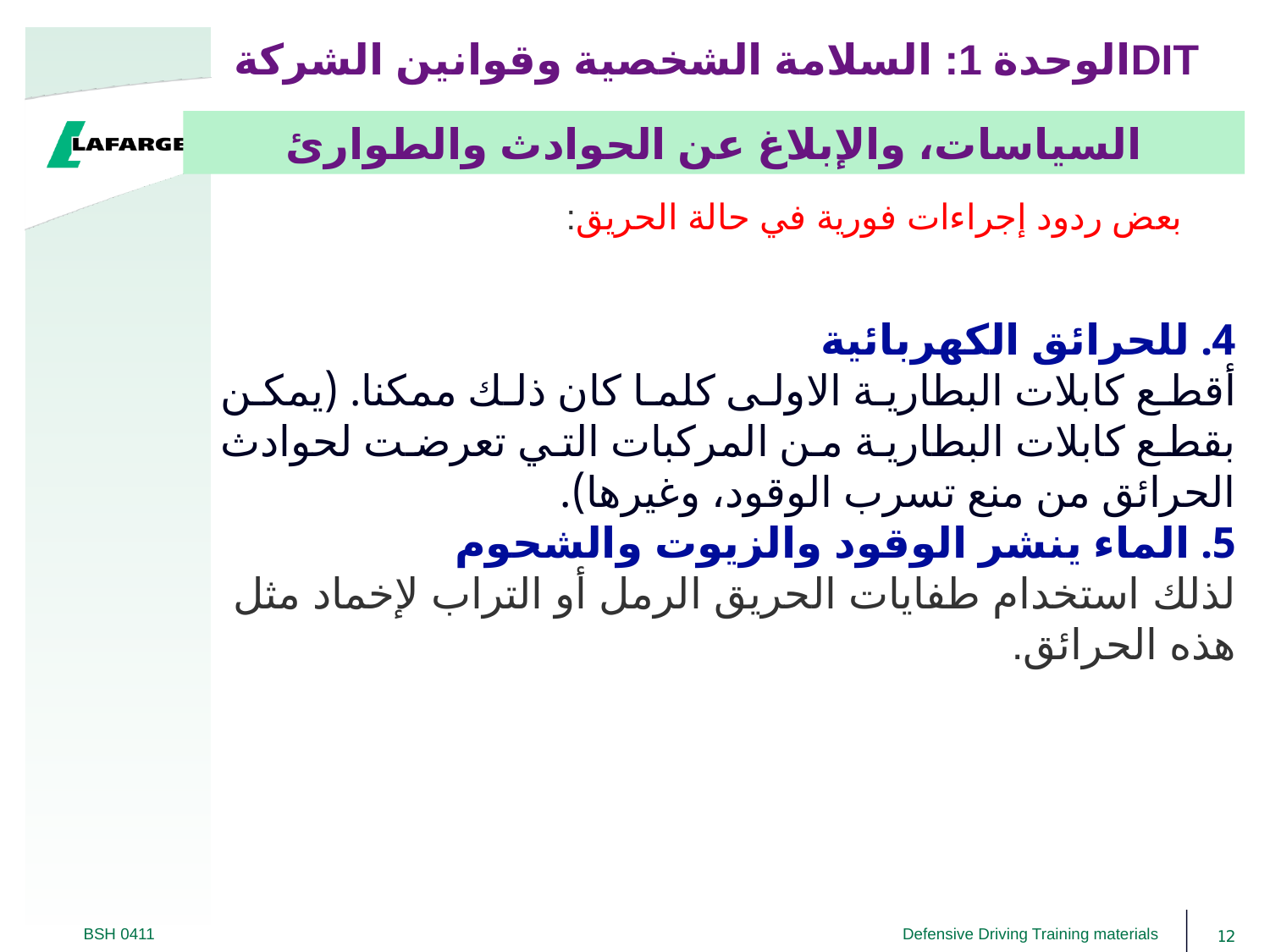

# DITالوحدة 1: السلامة الشخصية وقوانين الشركة
السياسات، والإبلاغ عن الحوادث والطوارئ
بعض ردود إجراءات فورية في حالة الحريق:
4. للحرائق الكهربائية
أقطع كابلات البطارية الاولى كلما كان ذلك ممكنا. (يمكن بقطع كابلات البطارية من المركبات التي تعرضت لحوادث الحرائق من منع تسرب الوقود، وغيرها).
5. الماء ينشر الوقود والزيوت والشحوم
لذلك استخدام طفايات الحريق الرمل أو التراب لإخماد مثل هذه الحرائق.
12